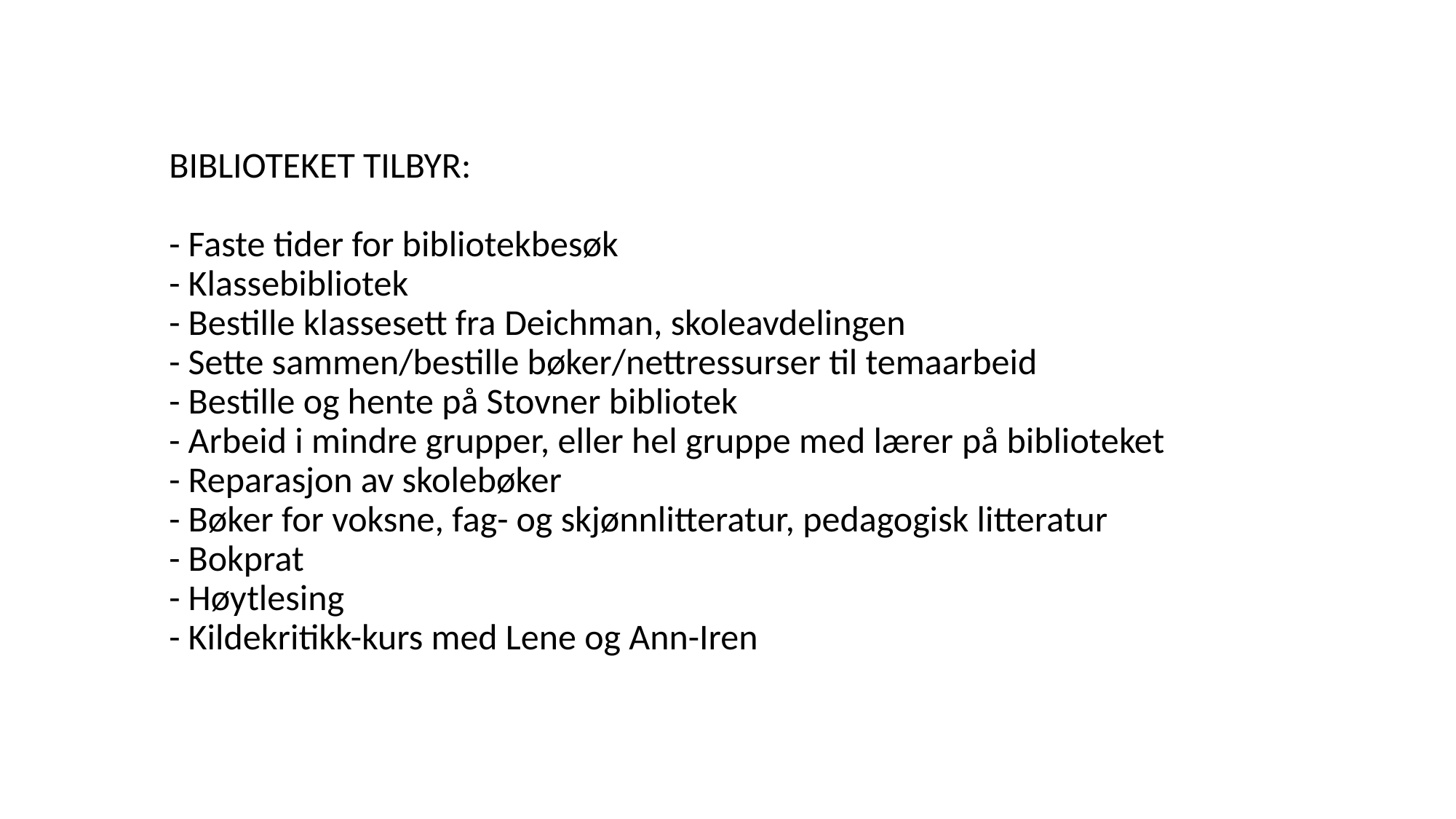

# BIBLIOTEKET TILBYR: - Faste tider for bibliotekbesøk  - Klassebibliotek  - Bestille klassesett fra Deichman, skoleavdelingen  - Sette sammen/bestille bøker/nettressurser til temaarbeid  - Bestille og hente på Stovner bibliotek  - Arbeid i mindre grupper, eller hel gruppe med lærer på biblioteket  - Reparasjon av skolebøker  - Bøker for voksne, fag- og skjønnlitteratur, pedagogisk litteratur  - Bokprat  - Høytlesing - Kildekritikk-kurs med Lene og Ann-Iren